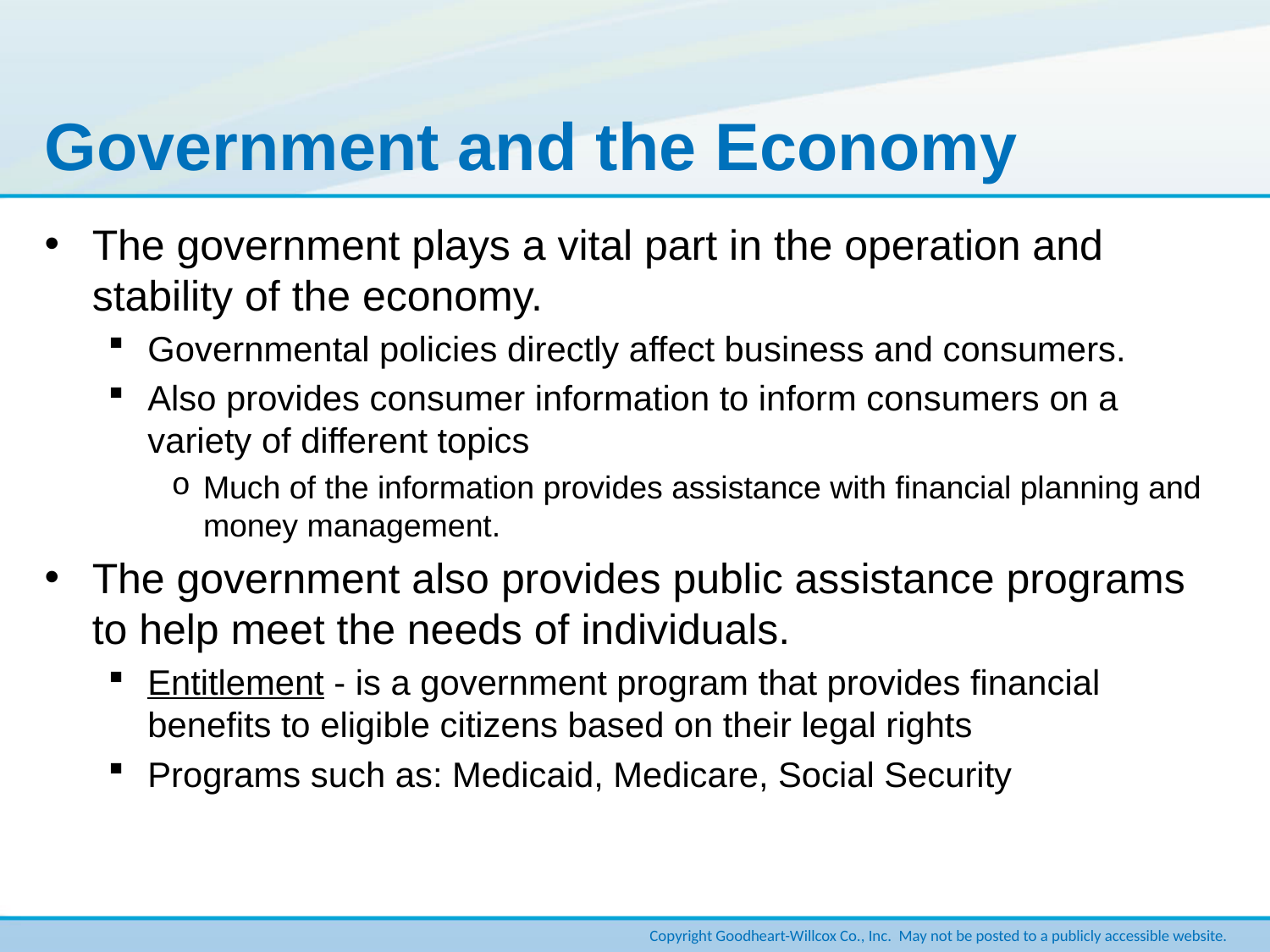

# Government and the Economy
The government plays a vital part in the operation and stability of the economy.
Governmental policies directly affect business and consumers.
Also provides consumer information to inform consumers on a variety of different topics
Much of the information provides assistance with financial planning and money management.
The government also provides public assistance programs to help meet the needs of individuals.
Entitlement - is a government program that provides financial benefits to eligible citizens based on their legal rights
Programs such as: Medicaid, Medicare, Social Security